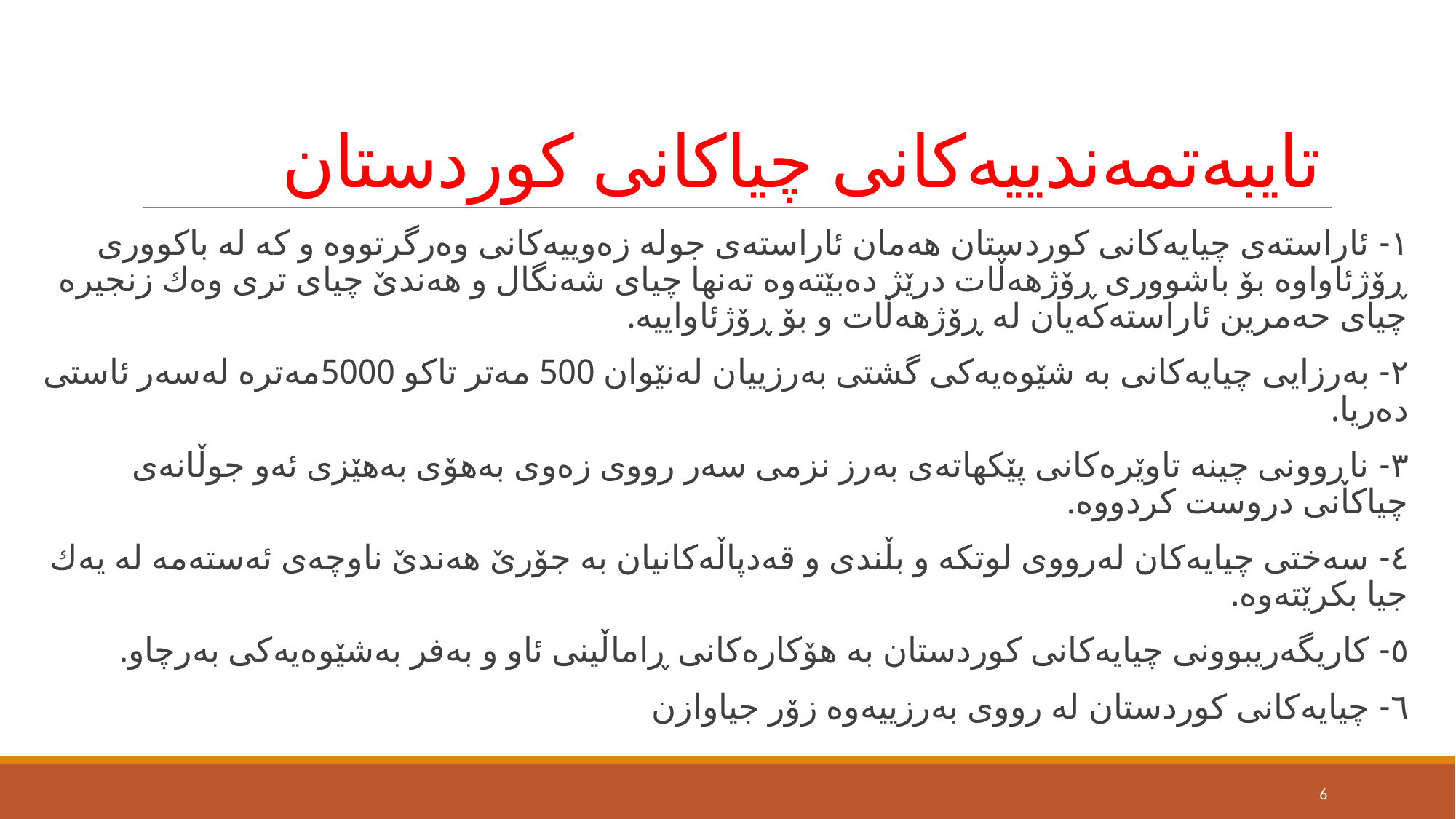

# تایبەتمەندییەكانی چیاكانی كوردستان
١- ئاراستەی چیایەكانی كوردستان هەمان ئاراستەی جولە زەوییەكانی وەرگرتووە و كە لە باكووری ڕۆژئاواوە بۆ باشووری ڕۆژهه‌ڵات درێژ دەبێتەوە تەنها چیای شەنگال و هەندێ چیای تری وەك زنجیرە چیای حەمرین ئاراستەكەیان لە ڕۆژهه‌ڵات و بۆ ڕۆژئاواییە.
٢- بەرزایی چیایەكانی بە شێوەیەكی گشتی بەرزییان لەنێوان 500 مەتر تاكو 5000مەترە لەسەر ئاستی دەریا.
٣- ناڕوونی چینە تاوێرەكانی پێكهاتەی بەرز نزمی سەر رووی زەوی بەهۆی بەهێزی ئەو جوڵانەی چیاكانی دروست كردووە.
٤- سەختی چیایەكان لەرووی لوتكە و بڵندی و قەدپاڵه‌كانیان بە جۆرێ هەندێ ناوچەی ئەستەمە لە یەك جیا بكرێتەوە.
٥- كاریگەریبوونی چیایەكانی كوردستان بە هۆكارەكانی ڕاماڵینی ئاو و بەفر بەشێوەیەكی بەرچاو.
٦- چیایەكانی كوردستان لە رووی بەرزییەوە زۆر جیاوازن
6